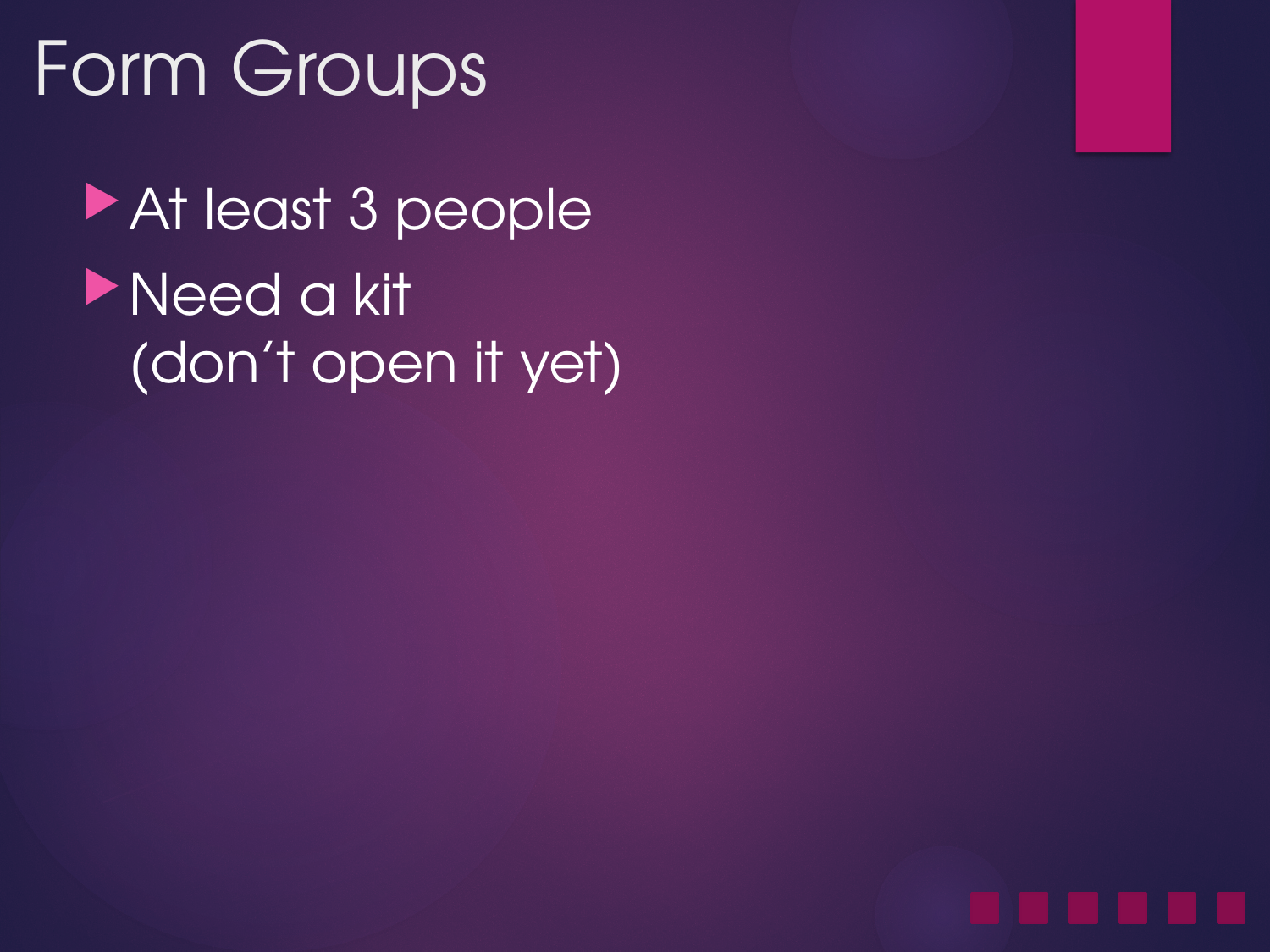

# Form Groups
At least 3 people
Need a kit
(don’t open it yet)